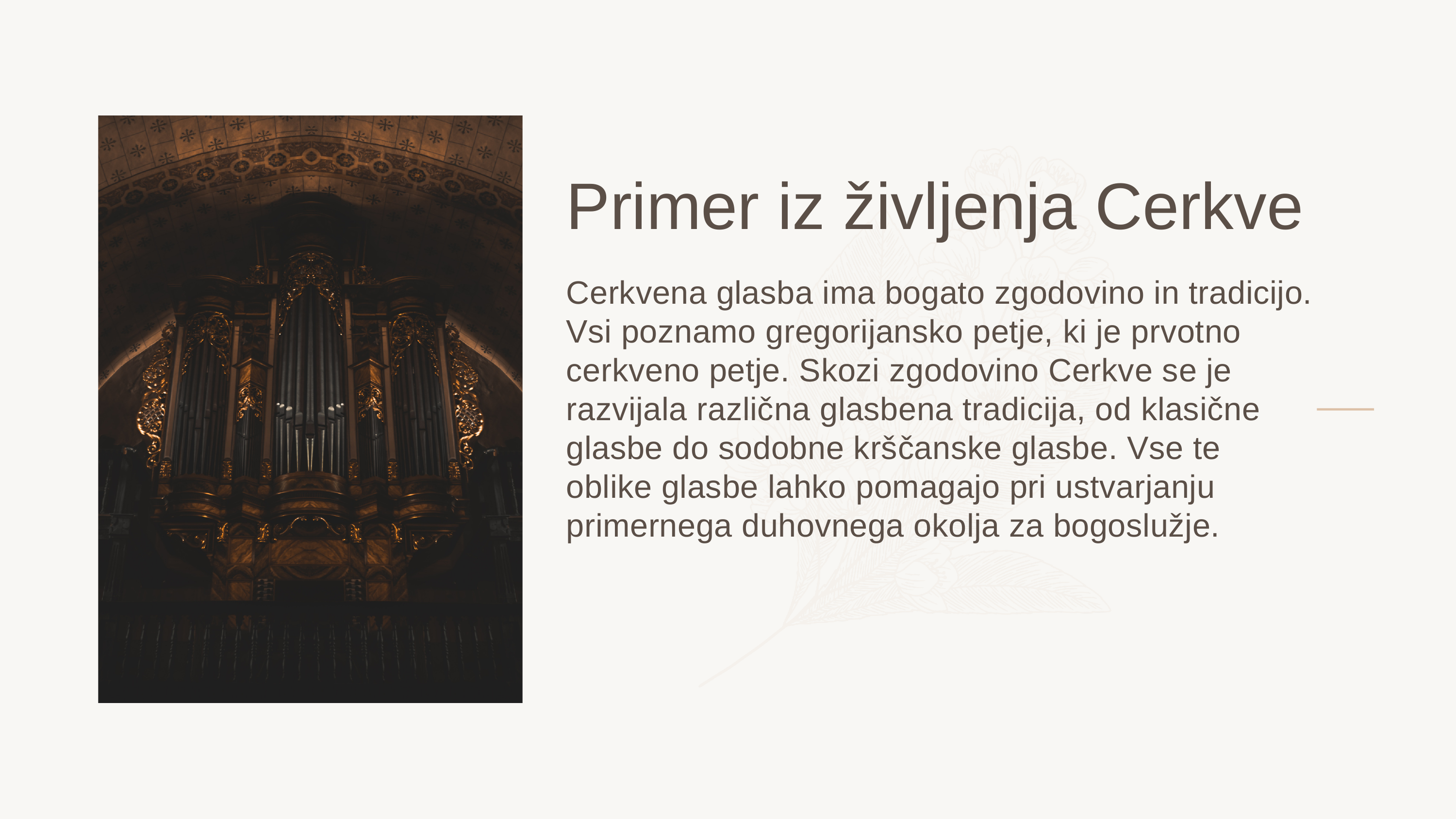

Primer iz življenja Cerkve
Cerkvena glasba ima bogato zgodovino in tradicijo. Vsi poznamo gregorijansko petje, ki je prvotno cerkveno petje. Skozi zgodovino Cerkve se je razvijala različna glasbena tradicija, od klasične glasbe do sodobne krščanske glasbe. Vse te oblike glasbe lahko pomagajo pri ustvarjanju primernega duhovnega okolja za bogoslužje.